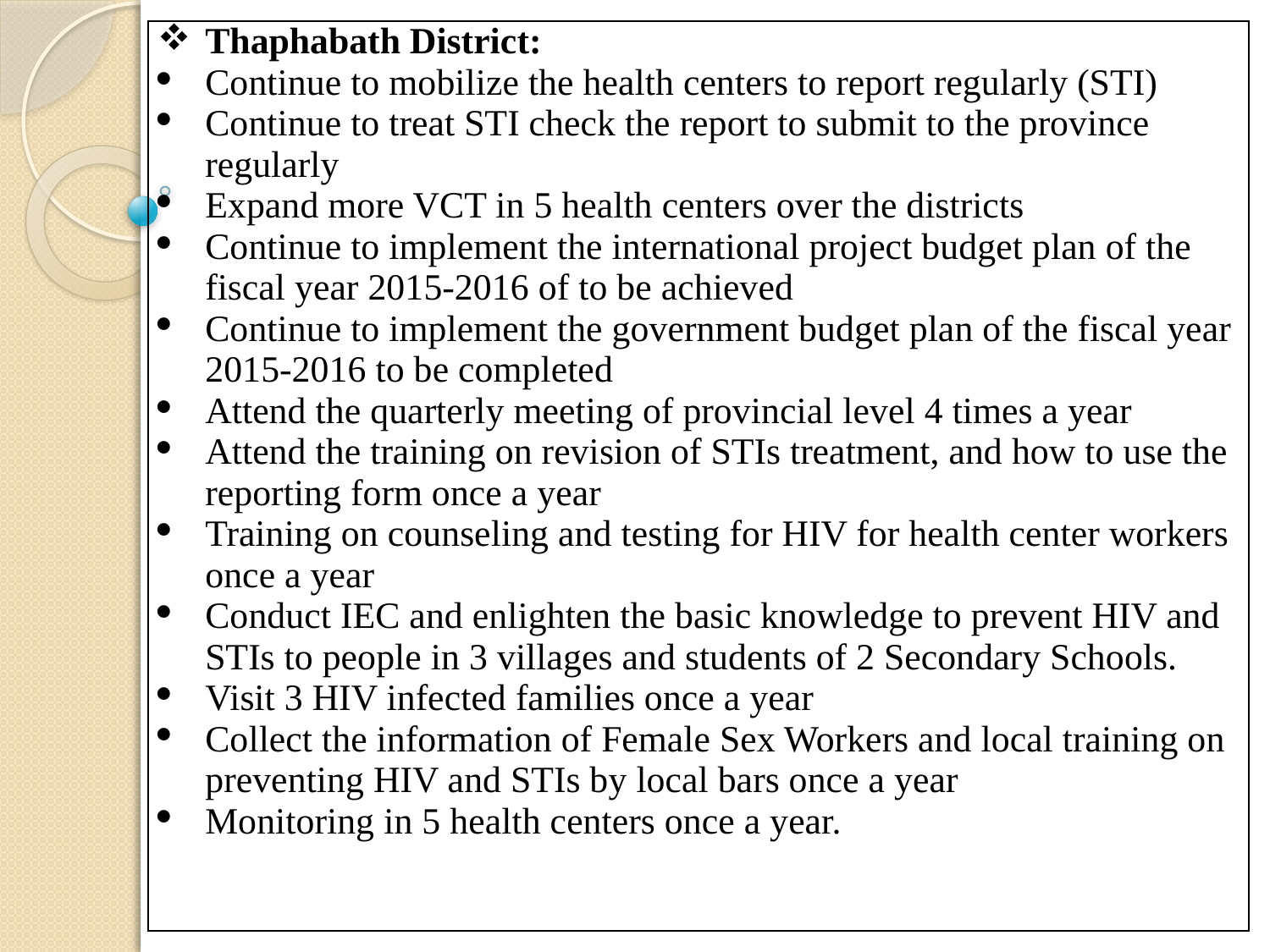

| Thaphabath District: Continue to mobilize the health centers to report regularly (STI) Continue to treat STI check the report to submit to the province regularly Expand more VCT in 5 health centers over the districts Continue to implement the international project budget plan of the fiscal year 2015-2016 of to be achieved Continue to implement the government budget plan of the fiscal year 2015-2016 to be completed Attend the quarterly meeting of provincial level 4 times a year Attend the training on revision of STIs treatment, and how to use the reporting form once a year Training on counseling and testing for HIV for health center workers once a year Conduct IEC and enlighten the basic knowledge to prevent HIV and STIs to people in 3 villages and students of 2 Secondary Schools. Visit 3 HIV infected families once a year Collect the information of Female Sex Workers and local training on preventing HIV and STIs by local bars once a year Monitoring in 5 health centers once a year. |
| --- |